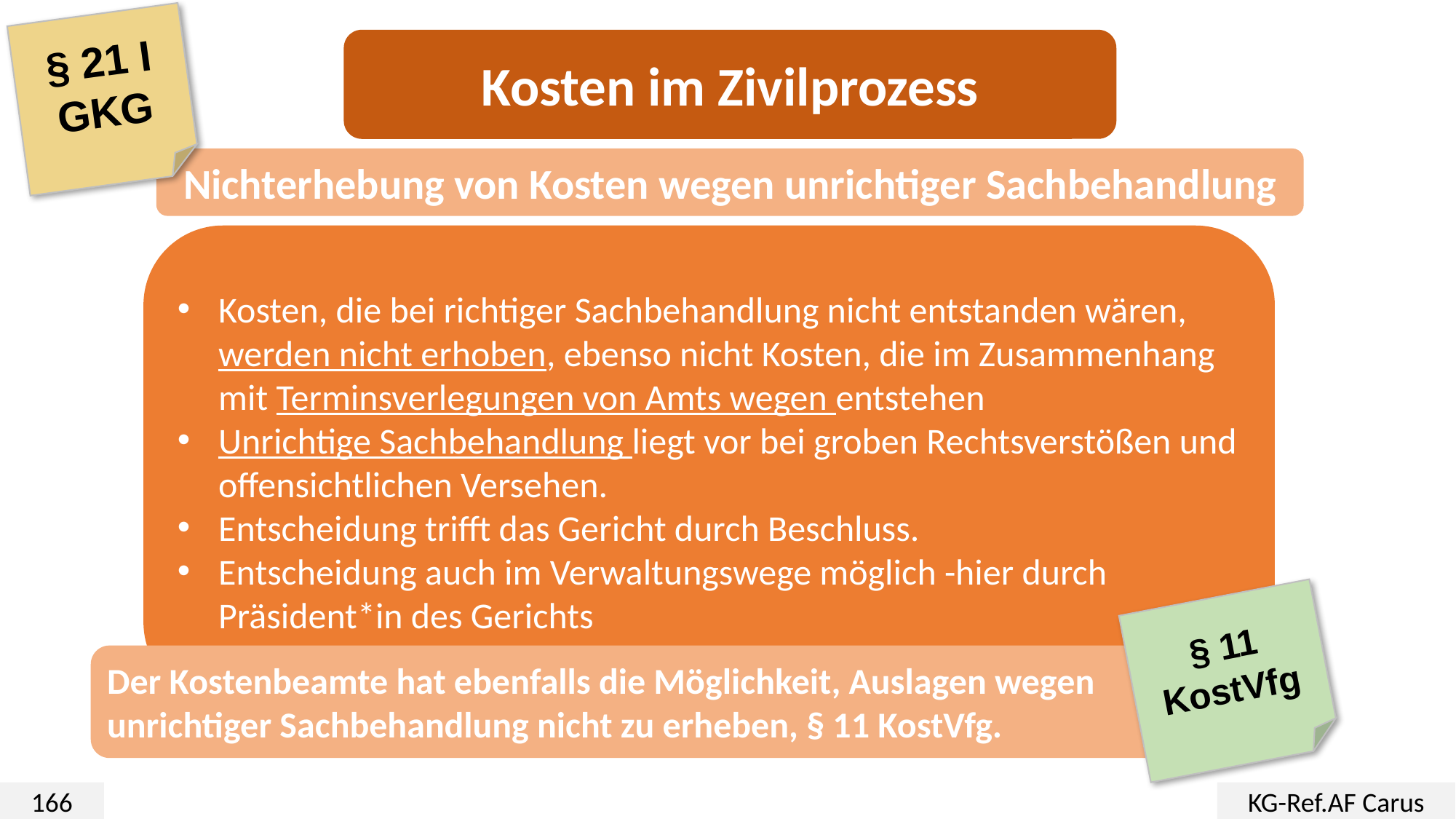

§ 21 I GKG
Kosten im Zivilprozess
Nichterhebung von Kosten wegen unrichtiger Sachbehandlung

Kosten, die bei richtiger Sachbehandlung nicht entstanden wären, werden nicht erhoben, ebenso nicht Kosten, die im Zusammenhang mit Terminsverlegungen von Amts wegen entstehen
Unrichtige Sachbehandlung liegt vor bei groben Rechtsverstößen und offensichtlichen Versehen.
Entscheidung trifft das Gericht durch Beschluss.
Entscheidung auch im Verwaltungswege möglich -hier durch Präsident*in des Gerichts

§ 11
KostVfg
Der Kostenbeamte hat ebenfalls die Möglichkeit, Auslagen wegen unrichtiger Sachbehandlung nicht zu erheben, § 11 KostVfg.
166
KG-Ref.AF Carus